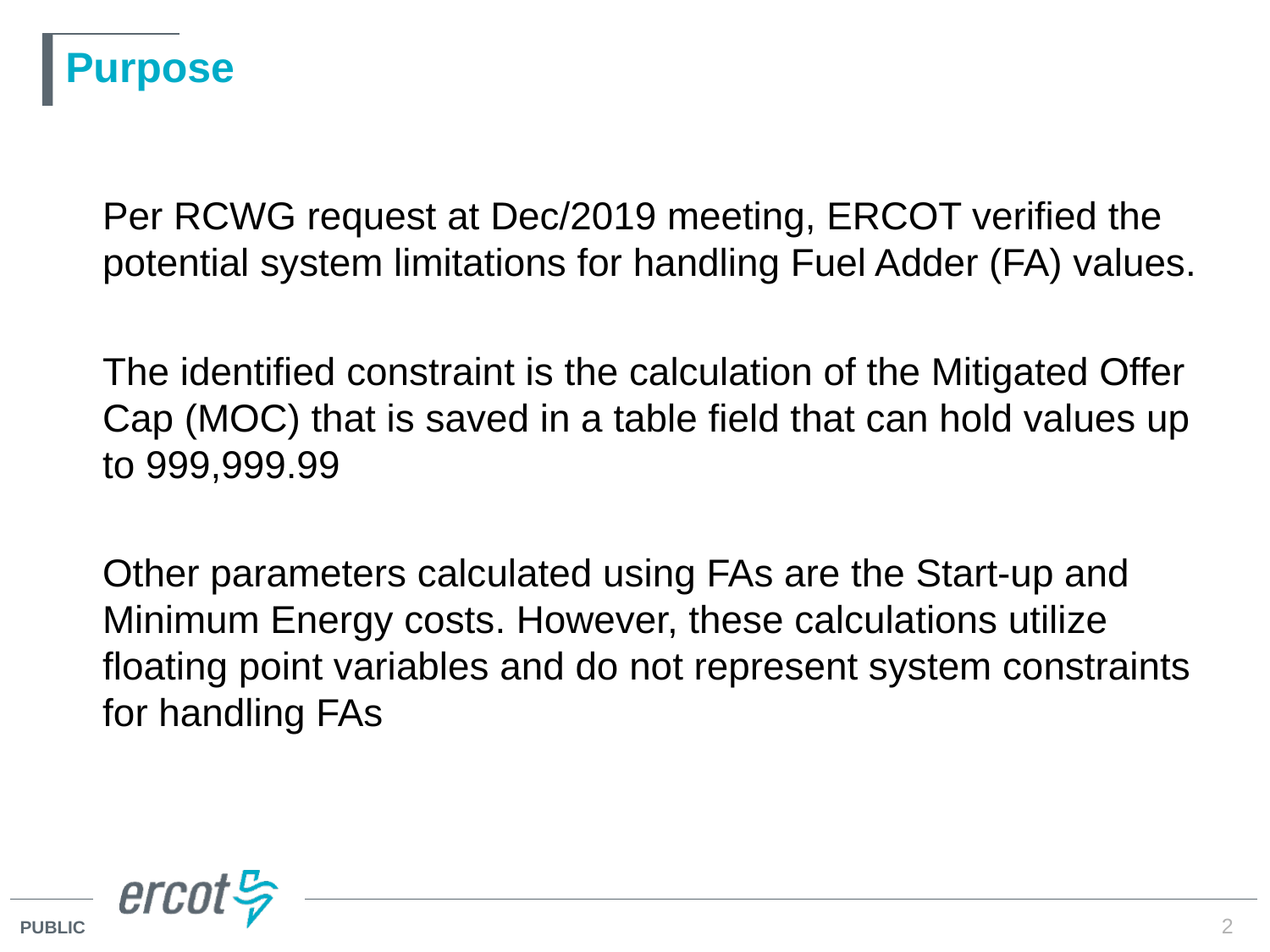

# Purpose

Per RCWG request at Dec/2019 meeting, ERCOT verified the potential system limitations for handling Fuel Adder (FA) values.

The identified constraint is the calculation of the Mitigated Offer Cap (MOC) that is saved in a table field that can hold values up to 999,999.99

Other parameters calculated using FAs are the Start-up and Minimum Energy costs. However, these calculations utilize floating point variables and do not represent system constraints for handling FAs

2